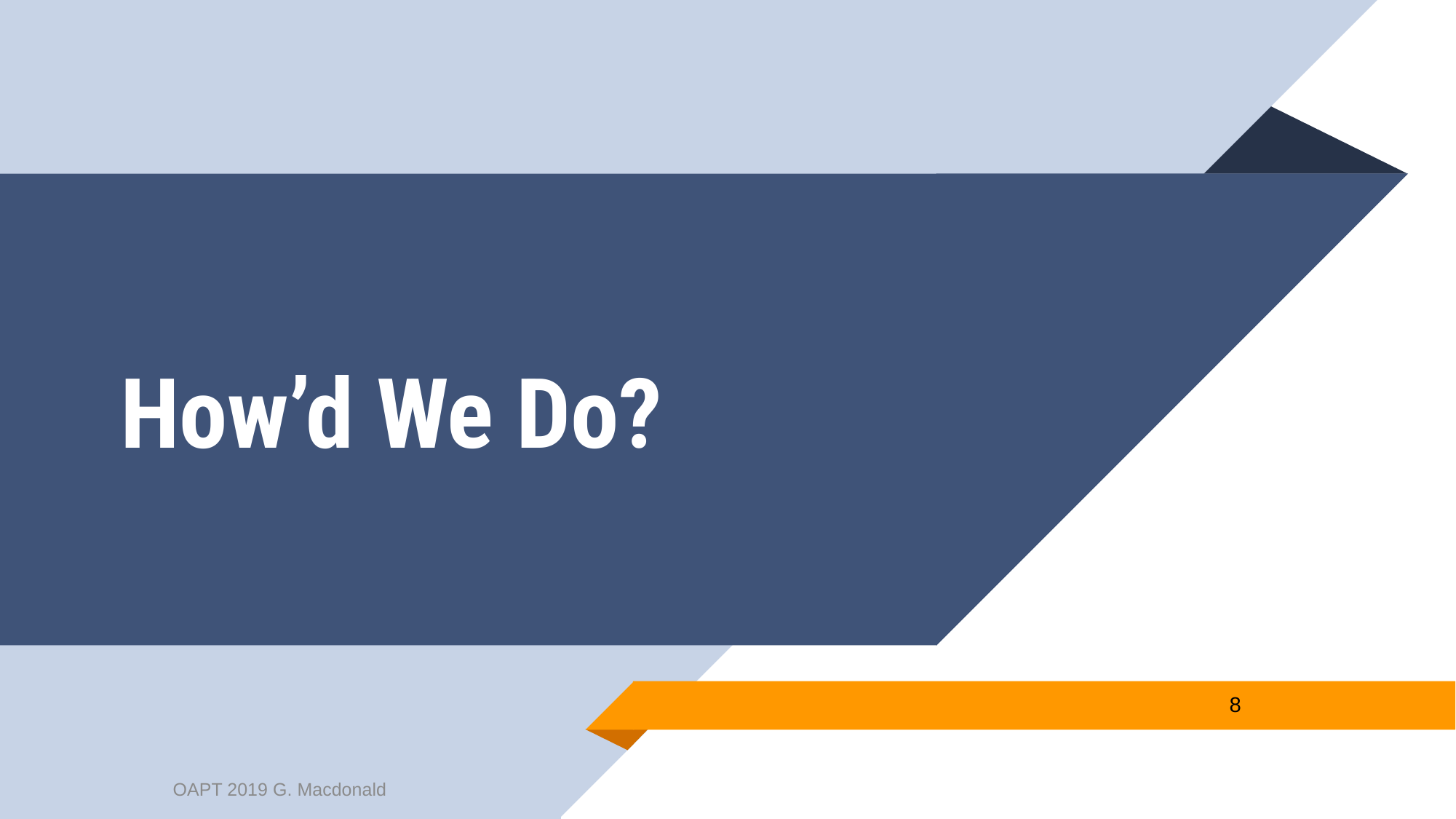

# How’d We Do?
8
OAPT 2019 G. Macdonald